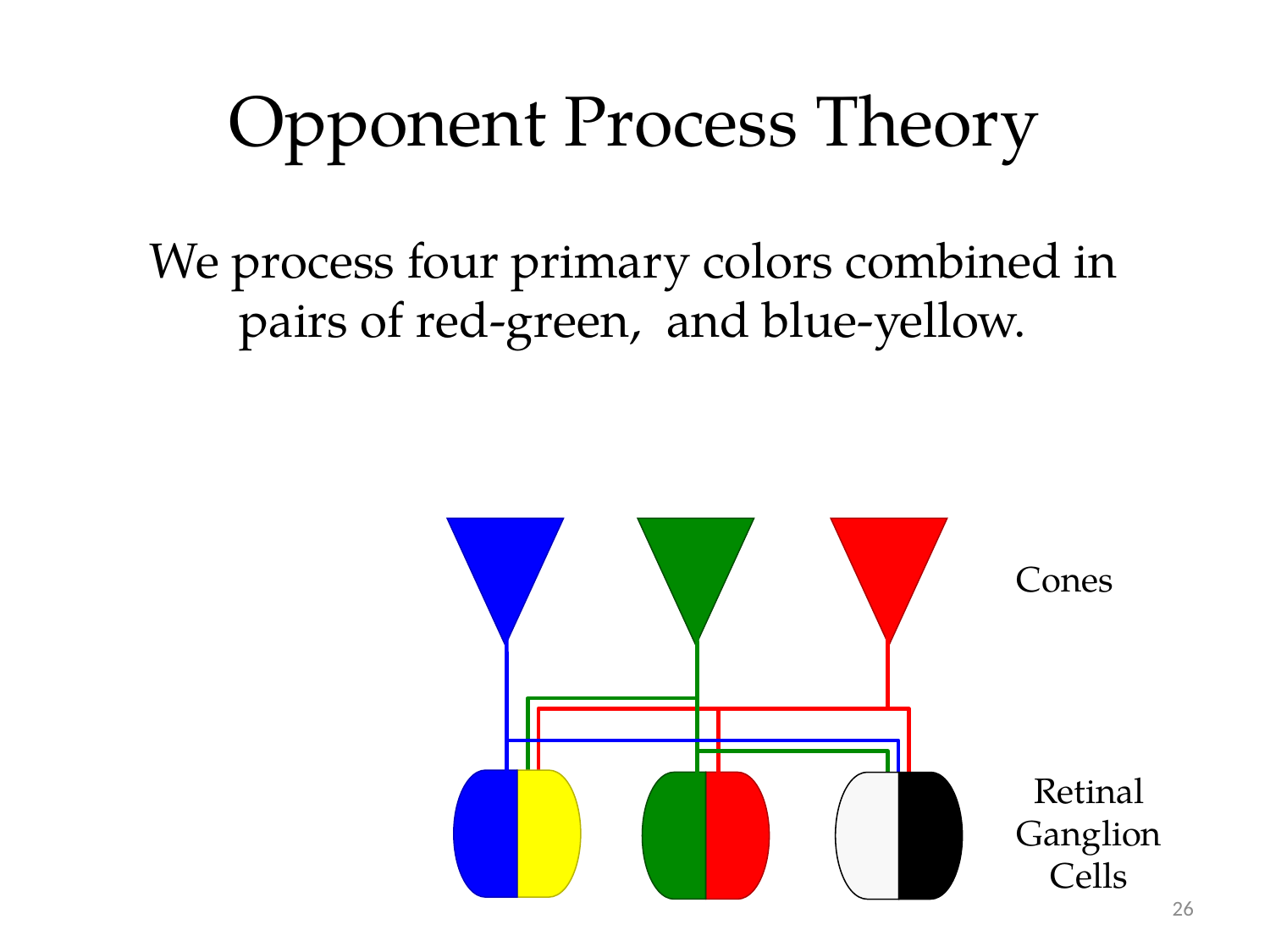

# Opponent Process Theory
We process four primary colors combined in pairs of red-green,  and blue-yellow.

Cones

Retinal
Ganglion
Cells

26